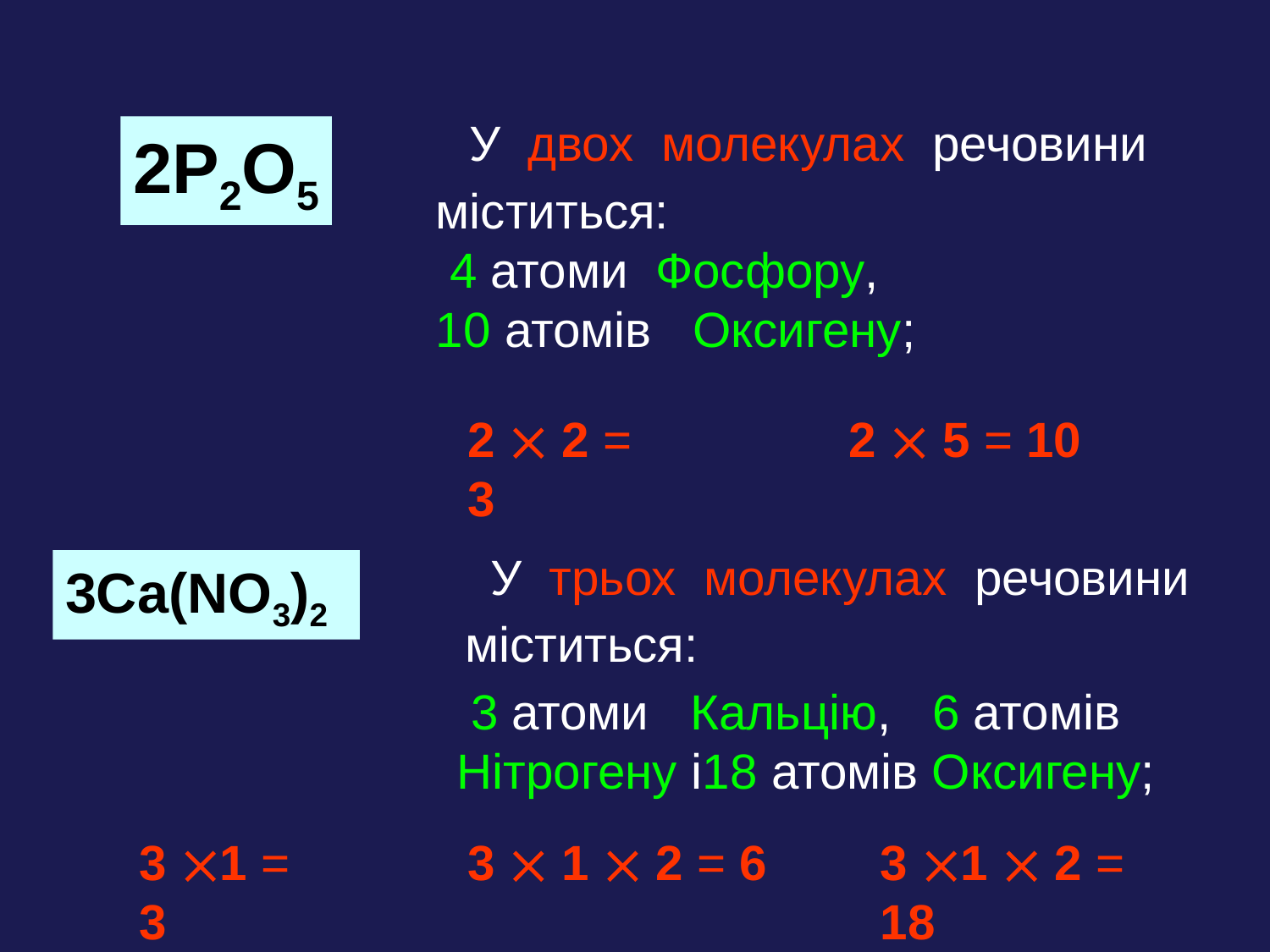

У  двох  молекулах  речовини  міститься:
 4 атоми  Фосфору,
10 атомів   Оксигену;
2Р2O5
2 × 2 = 3
2 × 5 = 10
   У  трьох  молекулах  речовини  міститься:
 3 атоми   Кальцію,   6 атомів Нітрогену і18 атомів Оксигену;
3Ca(NO3)2
3 ×1 = 3
3 × 1 × 2 = 6
3 ×1 × 2 = 18